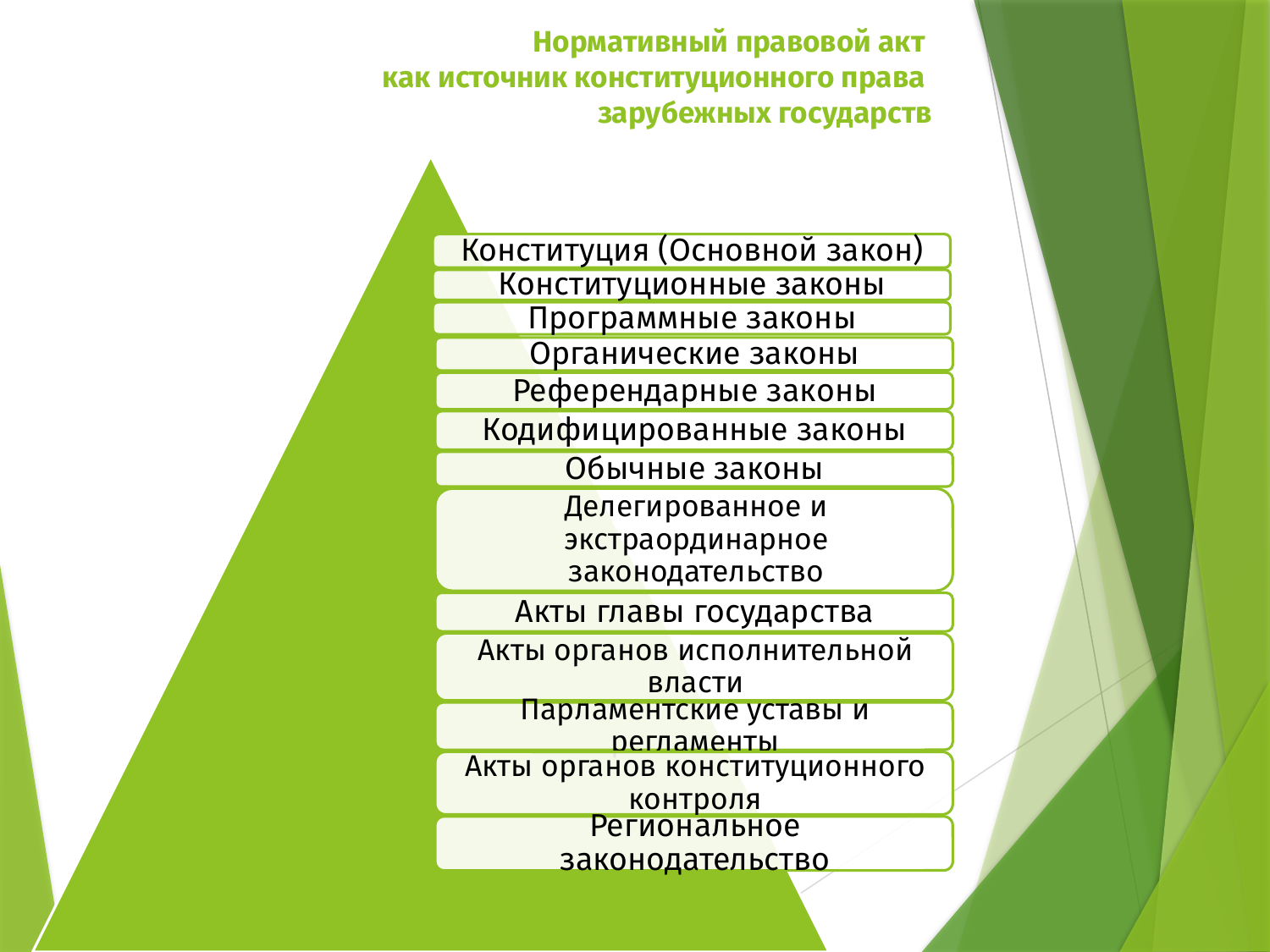

# Нормативный правовой акт как источник конституционного права зарубежных государств
Конституция (Основной закон)
Конституционные законы
Программные законы
Органические законы
Референдарные законы
Кодифицированные законы
Обычные законы
Делегированное и экстраординарное законодательство
Акты главы государства
Акты органов исполнительной власти
Парламентские уставы и регламенты
Акты органов конституционного контроля
Региональное законодательство